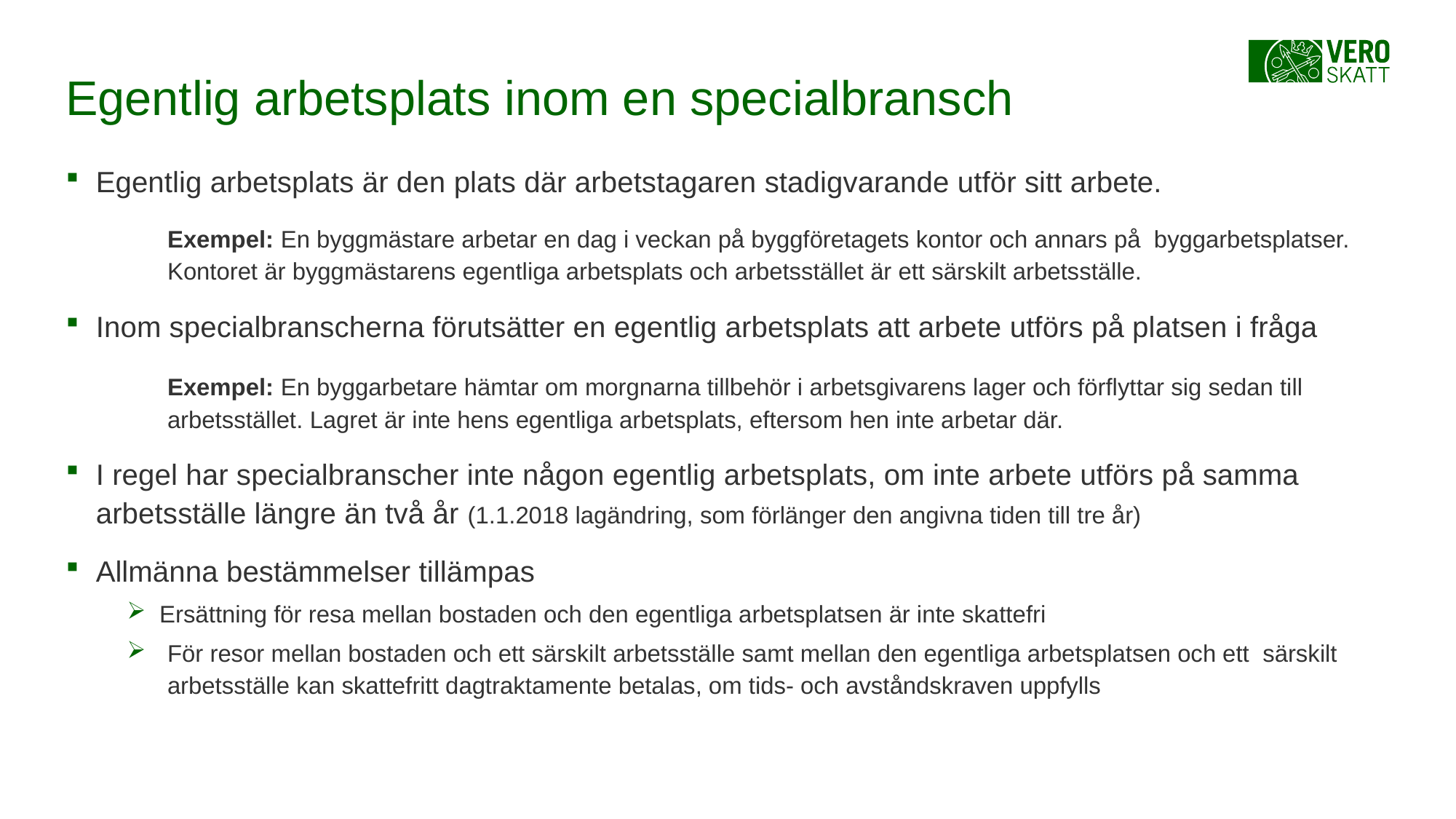

# Egentlig arbetsplats inom en specialbransch
Egentlig arbetsplats är den plats där arbetstagaren stadigvarande utför sitt arbete.

	Exempel: En byggmästare arbetar en dag i veckan på byggföretagets kontor och annars på  byggarbetsplatser. Kontoret är byggmästarens egentliga arbetsplats och arbetsstället är ett särskilt arbetsställe.

Inom specialbranscherna förutsätter en egentlig arbetsplats att arbete utförs på platsen i fråga

	Exempel: En byggarbetare hämtar om morgnarna tillbehör i arbetsgivarens lager och förflyttar sig sedan till arbetsstället. Lagret är inte hens egentliga arbetsplats, eftersom hen inte arbetar där.

I regel har specialbranscher inte någon egentlig arbetsplats, om inte arbete utförs på samma arbetsställe längre än två år (1.1.2018 lagändring, som förlänger den angivna tiden till tre år)

Allmänna bestämmelser tillämpas
	Ersättning för resa mellan bostaden och den egentliga arbetsplatsen är inte skattefri
	För resor mellan bostaden och ett särskilt arbetsställe samt mellan den egentliga arbetsplatsen och ett  särskilt arbetsställe kan skattefritt dagtraktamente betalas, om tids- och avståndskraven uppfylls